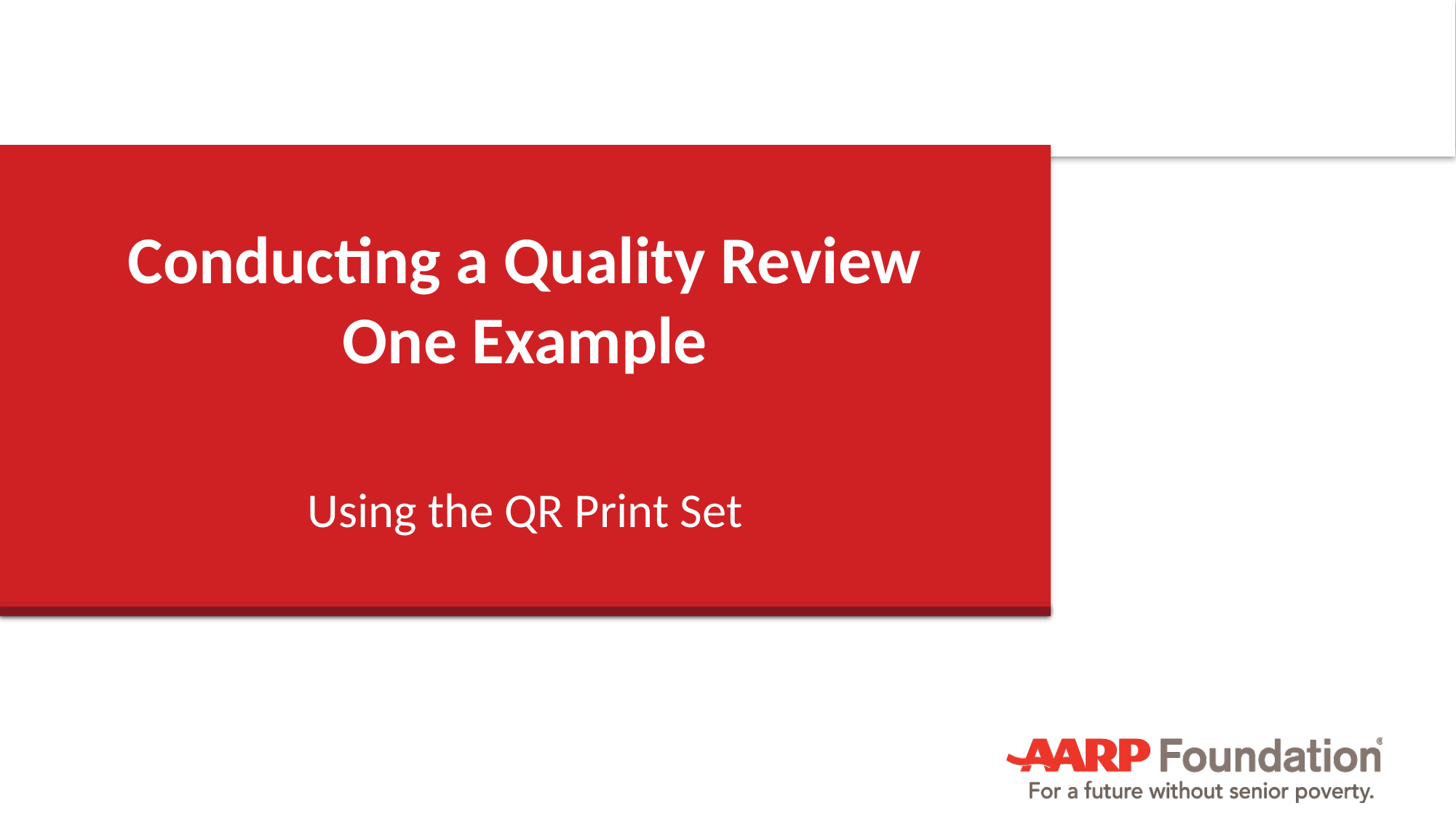

# Conducting a Quality Review One Example
Using the QR Print Set